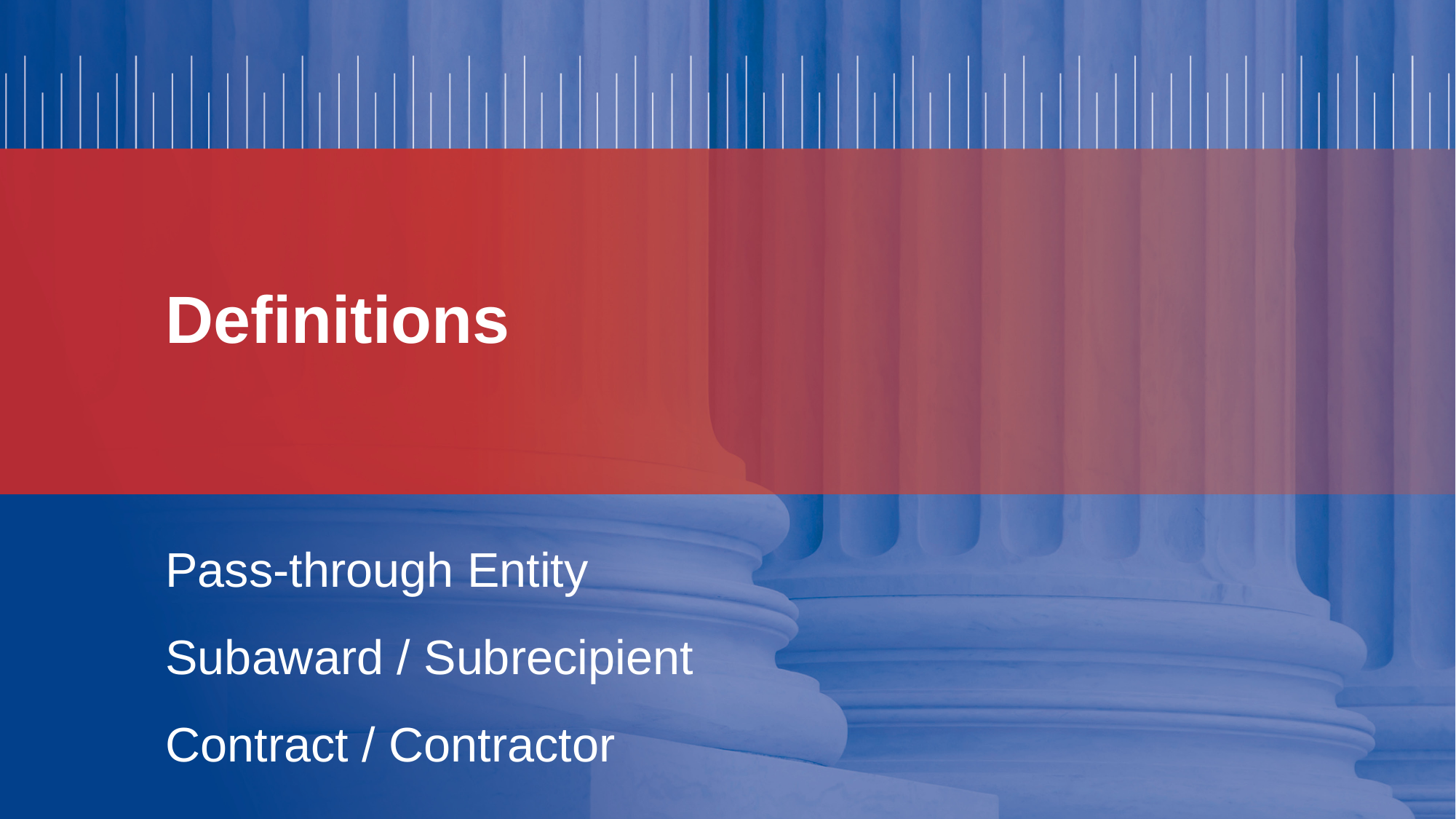

# Definitions
Pass-through Entity
Subaward / Subrecipient
Contract / Contractor